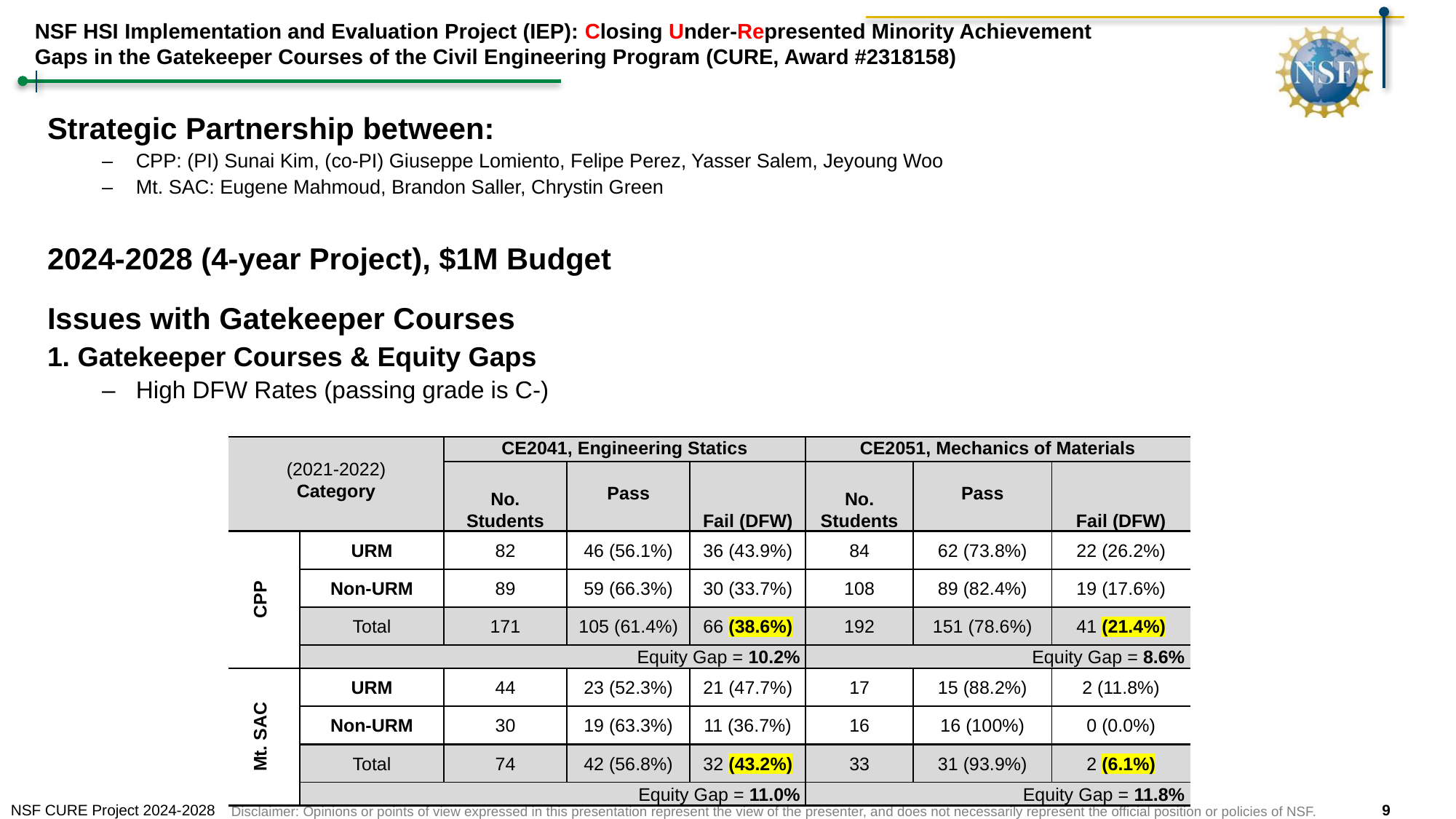

NSF HSI Implementation and Evaluation Project (IEP): Closing Under-Represented Minority Achievement Gaps in the Gatekeeper Courses of the Civil Engineering Program (CURE, Award #2318158)
Strategic Partnership between:
CPP: (PI) Sunai Kim, (co-PI) Giuseppe Lomiento, Felipe Perez, Yasser Salem, Jeyoung Woo
Mt. SAC: Eugene Mahmoud, Brandon Saller, Chrystin Green

2024-2028 (4-year Project), $1M Budget

Issues with Gatekeeper Courses
1. Gatekeeper Courses & Equity Gaps
High DFW Rates (passing grade is C-)
| (2021-2022) Category |  | CE2041, Engineering Statics |  |  | CE2051, Mechanics of Materials |  |  |
| --- | --- | --- | --- | --- | --- | --- | --- |
|  |  | No. Students | Pass | Fail (DFW) | No. Students | Pass | Fail (DFW) |
| CPP | URM | 82 | 46 (56.1%) | 36 (43.9%) | 84 | 62 (73.8%) | 22 (26.2%) |
|  | Non-URM | 89 | 59 (66.3%) | 30 (33.7%) | 108 | 89 (82.4%) | 19 (17.6%) |
|  | Total | 171 | 105 (61.4%) | 66 (38.6%) | 192 | 151 (78.6%) | 41 (21.4%) |
|  | Equity Gap = 10.2% |  |  |  | Equity Gap = 8.6% |  |  |
| Mt. SAC | URM | 44 | 23 (52.3%) | 21 (47.7%) | 17 | 15 (88.2%) | 2 (11.8%) |
|  | Non-URM | 30 | 19 (63.3%) | 11 (36.7%) | 16 | 16 (100%) | 0 (0.0%) |
|  | Total | 74 | 42 (56.8%) | 32 (43.2%) | 33 | 31 (93.9%) | 2 (6.1%) |
|  | Equity Gap = 11.0% |  |  |  | Equity Gap = 11.8% |  |  |
Disclaimer: Opinions or points of view expressed in this presentation represent the view of the presenter, and does not necessarily represent the official position or policies of NSF.